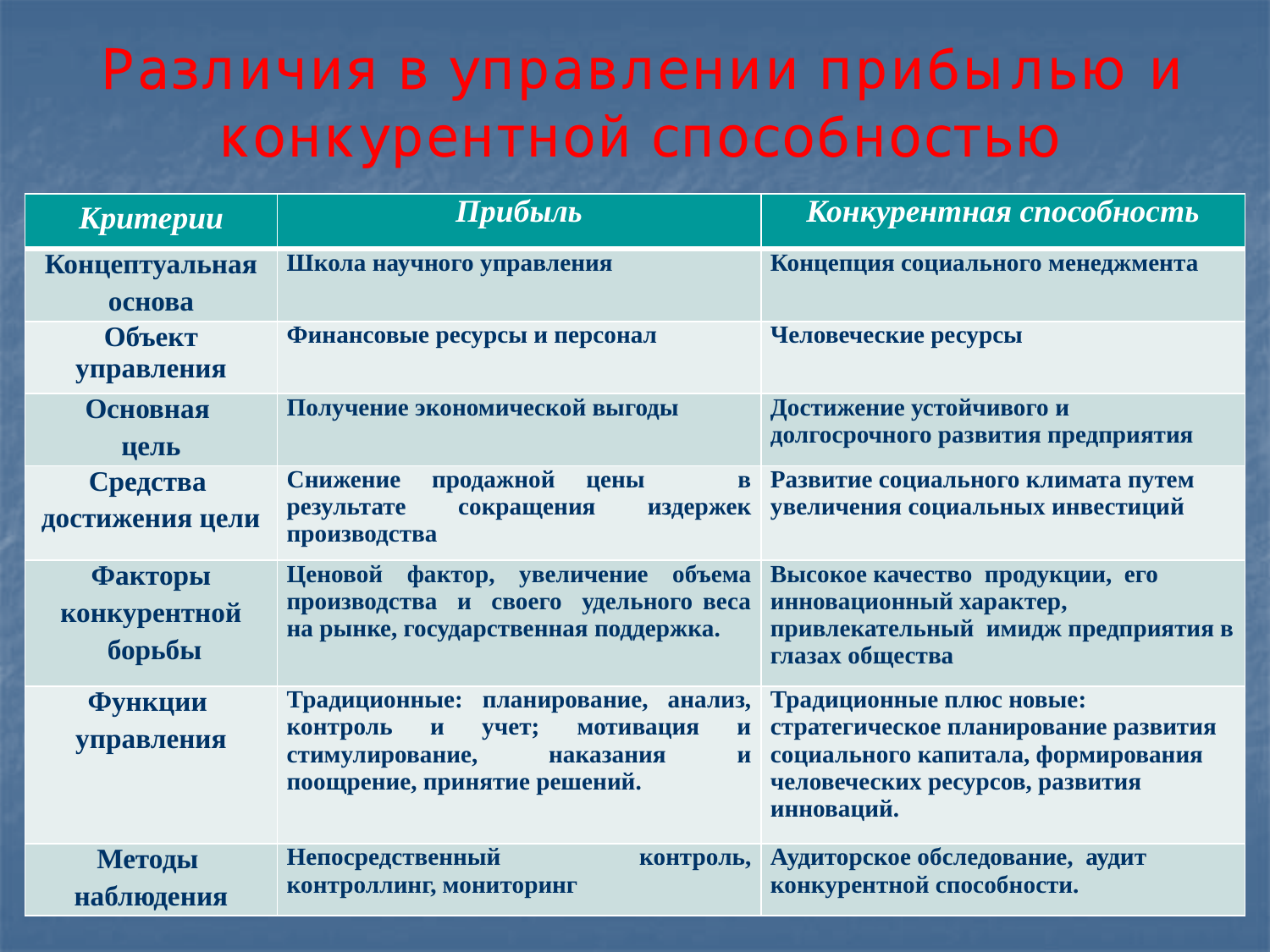

Различия в управлении прибылью и конкурентной способностью

| Критерии | Прибыль | Конкурентная способность |
| --- | --- | --- |
| Концептуальная основа | Школа научного управления | Концепция социального менеджмента |
| Объект управления | Финансовые ресурсы и персонал | Человеческие ресурсы |
| Основная цель | Получение экономической выгоды | Достижение устойчивого и долгосрочного развития предприятия |
| Средства достижения цели | Снижение продажной цены в результате сокращения издержек производства | Развитие социального климата путем увеличения социальных инвестиций |
| Факторы конкурентной борьбы | Ценовой фактор, увеличение объема производства и своего удельного веса на рынке, государственная поддержка. | Высокое качество продукции, его инновационный характер, привлекательный имидж предприятия в глазах общества |
| Функции управления | Традиционные: планирование, анализ, контроль и учет; мотивация и стимулирование, наказания и поощрение, принятие решений. | Традиционные плюс новые: стратегическое планирование развития социального капитала, формирования человеческих ресурсов, развития инноваций. |
| Методы наблюдения | Непосредственный контроль, контроллинг, мониторинг | Аудиторское обследование, аудит конкурентной способности. |